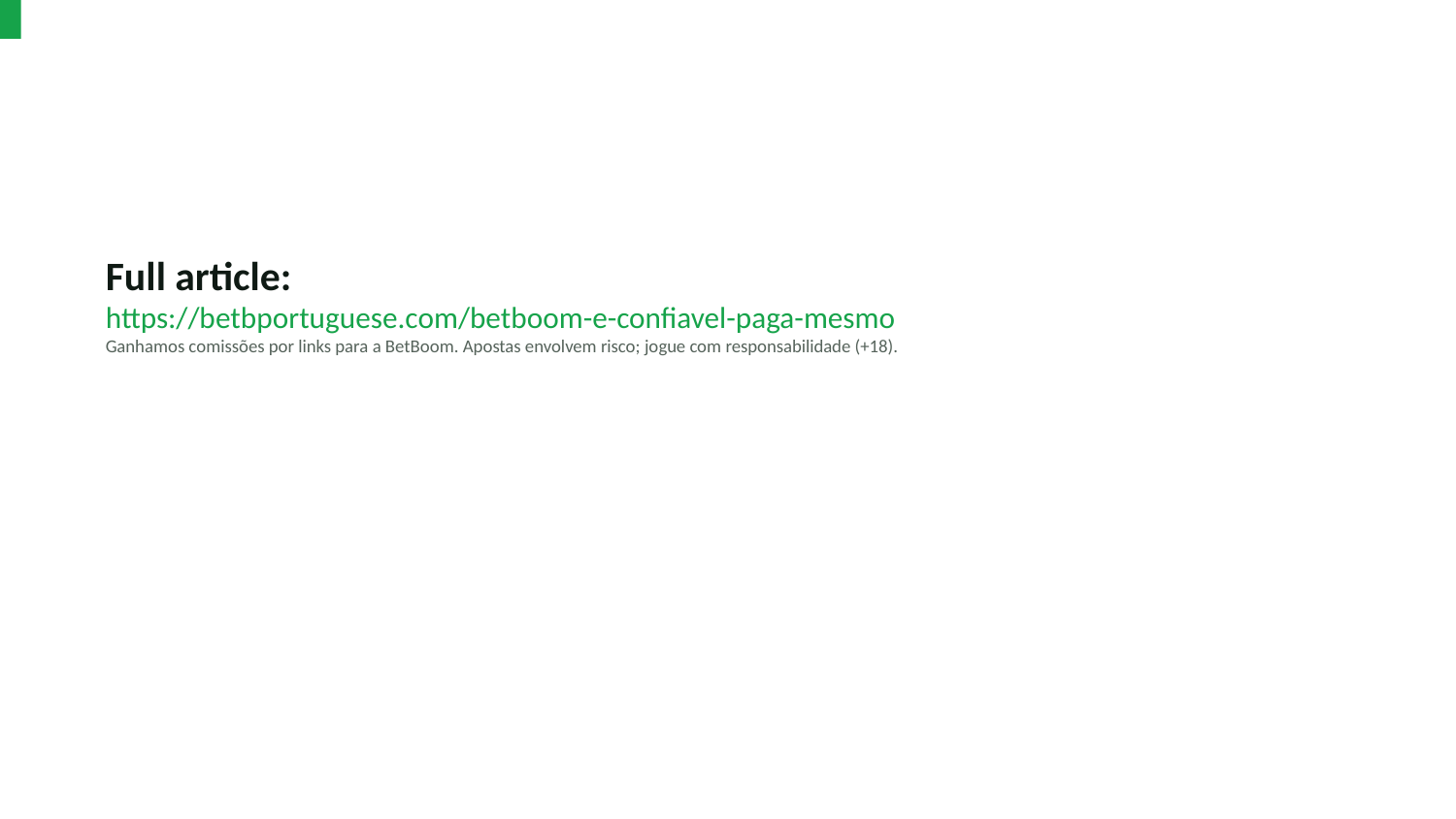

Full article:
https://betbportuguese.com/betboom-e-confiavel-paga-mesmo
Ganhamos comissões por links para a BetBoom. Apostas envolvem risco; jogue com responsabilidade (+18).